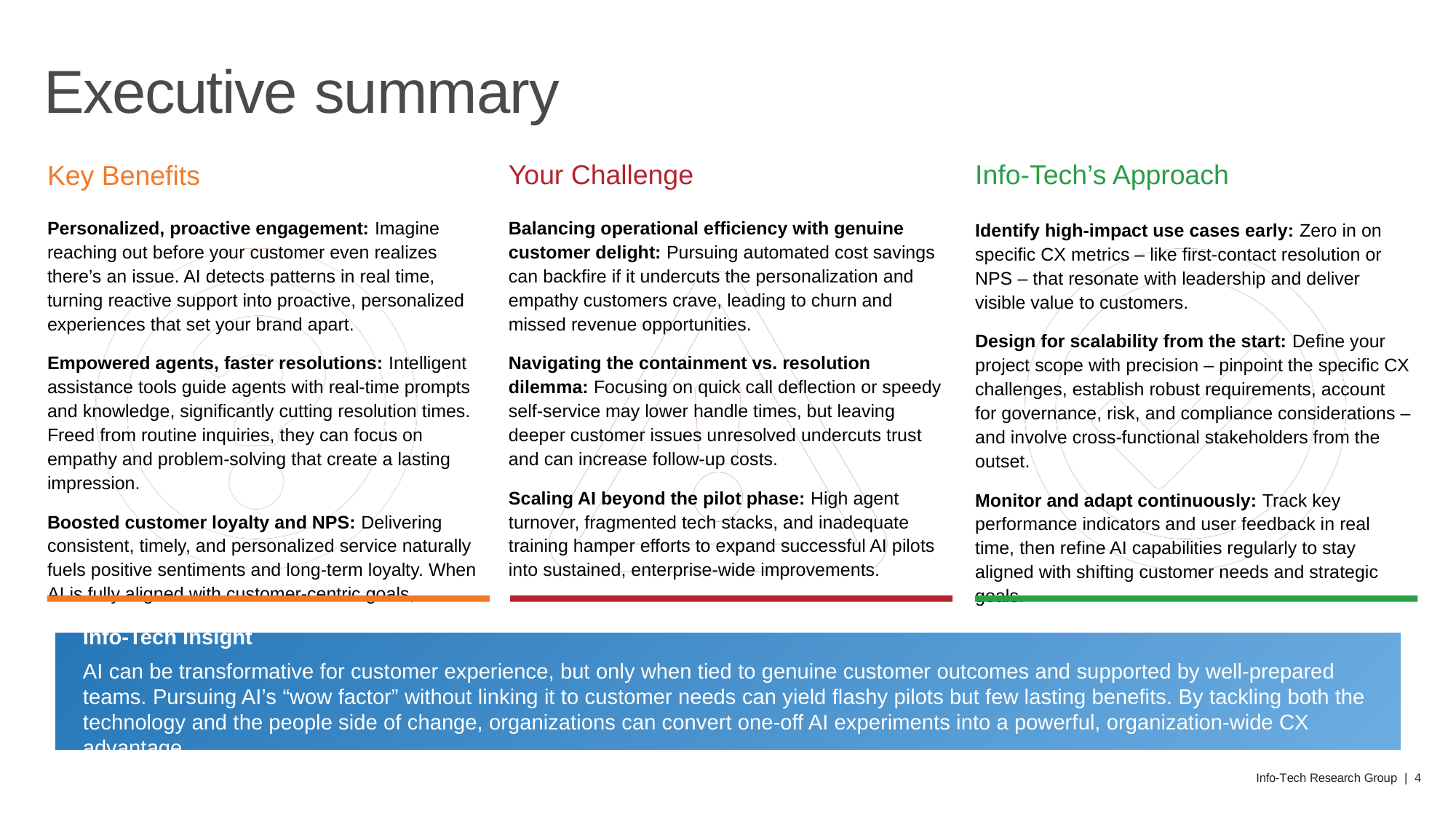

# Executive summary
Your Challenge
Info-Tech’s Approach
Key Benefits
Personalized, proactive engagement: Imagine reaching out before your customer even realizes there’s an issue. AI detects patterns in real time, turning reactive support into proactive, personalized experiences that set your brand apart.
Empowered agents, faster resolutions: Intelligent assistance tools guide agents with real-time prompts and knowledge, significantly cutting resolution times. Freed from routine inquiries, they can focus on empathy and problem-solving that create a lasting impression.
Boosted customer loyalty and NPS: Delivering consistent, timely, and personalized service naturally fuels positive sentiments and long-term loyalty. When AI is fully aligned with customer-centric goals, organizations routinely see double-digit gains in satisfaction and advocacy metrics.
Balancing operational efficiency with genuine customer delight: Pursuing automated cost savings can backfire if it undercuts the personalization and empathy customers crave, leading to churn and missed revenue opportunities.
Navigating the containment vs. resolution dilemma: Focusing on quick call deflection or speedy self-service may lower handle times, but leaving deeper customer issues unresolved undercuts trust and can increase follow-up costs.
Scaling AI beyond the pilot phase: High agent turnover, fragmented tech stacks, and inadequate training hamper efforts to expand successful AI pilots into sustained, enterprise‐wide improvements.
Identify high-impact use cases early: Zero in on specific CX metrics – like first‐contact resolution or NPS – that resonate with leadership and deliver visible value to customers.
Design for scalability from the start: Define your project scope with precision – pinpoint the specific CX challenges, establish robust requirements, account for governance, risk, and compliance considerations – and involve cross-functional stakeholders from the outset.
Monitor and adapt continuously: Track key performance indicators and user feedback in real time, then refine AI capabilities regularly to stay aligned with shifting customer needs and strategic goals.

Info-Tech Insight
AI can be transformative for customer experience, but only when tied to genuine customer outcomes and supported by well-prepared teams. Pursuing AI’s “wow factor” without linking it to customer needs can yield flashy pilots but few lasting benefits. By tackling both the technology and the people side of change, organizations can convert one-off AI experiments into a powerful, organization-wide CX advantage.